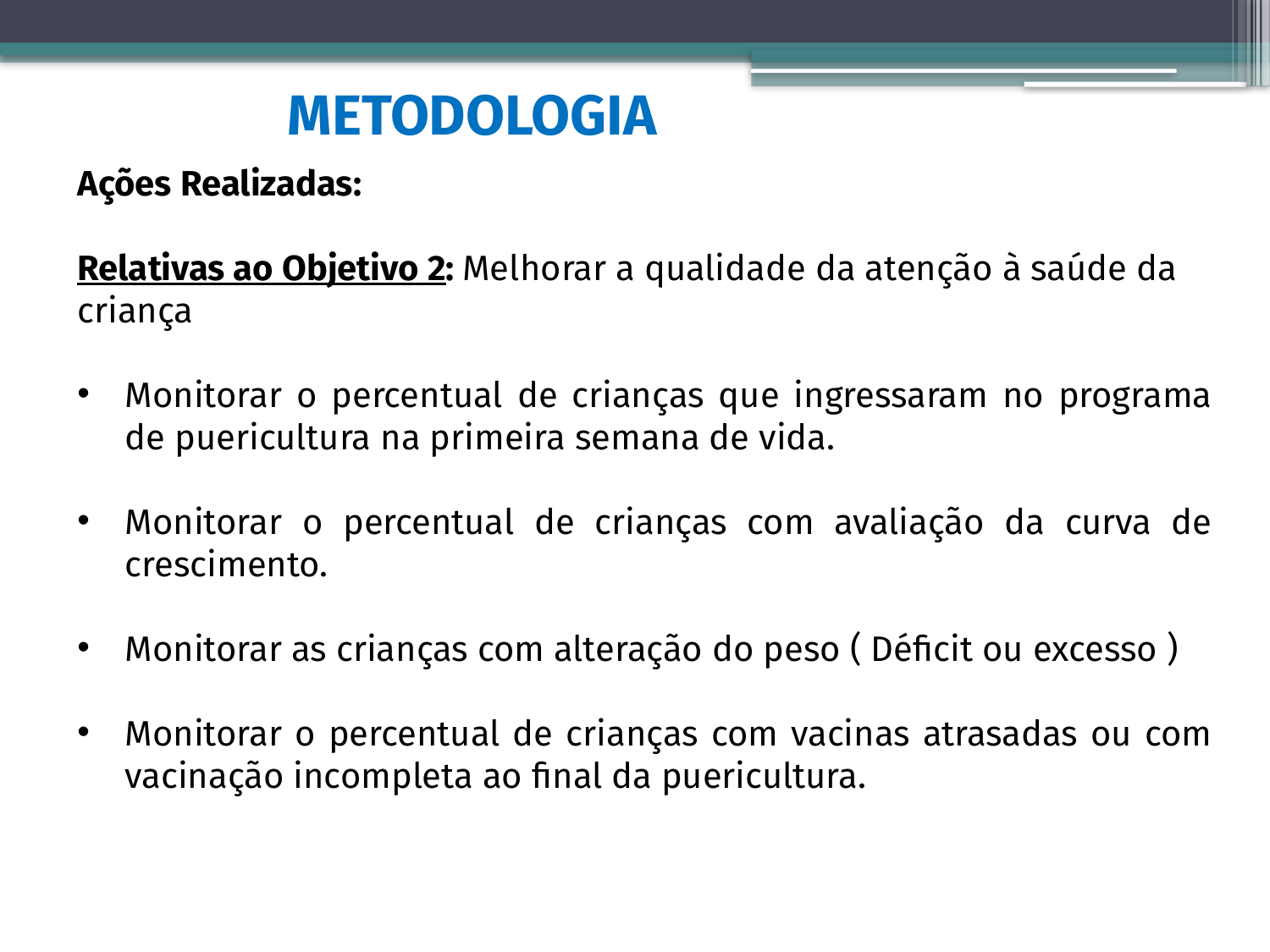

METODOLOGIA
Ações Realizadas:

Relativas ao Objetivo 2: Melhorar a qualidade da atenção à saúde da criança

Monitorar o percentual de crianças que ingressaram no programa de puericultura na primeira semana de vida.

Monitorar o percentual de crianças com avaliação da curva de crescimento.

Monitorar as crianças com alteração do peso ( Déficit ou excesso )

Monitorar o percentual de crianças com vacinas atrasadas ou com vacinação incompleta ao final da puericultura.